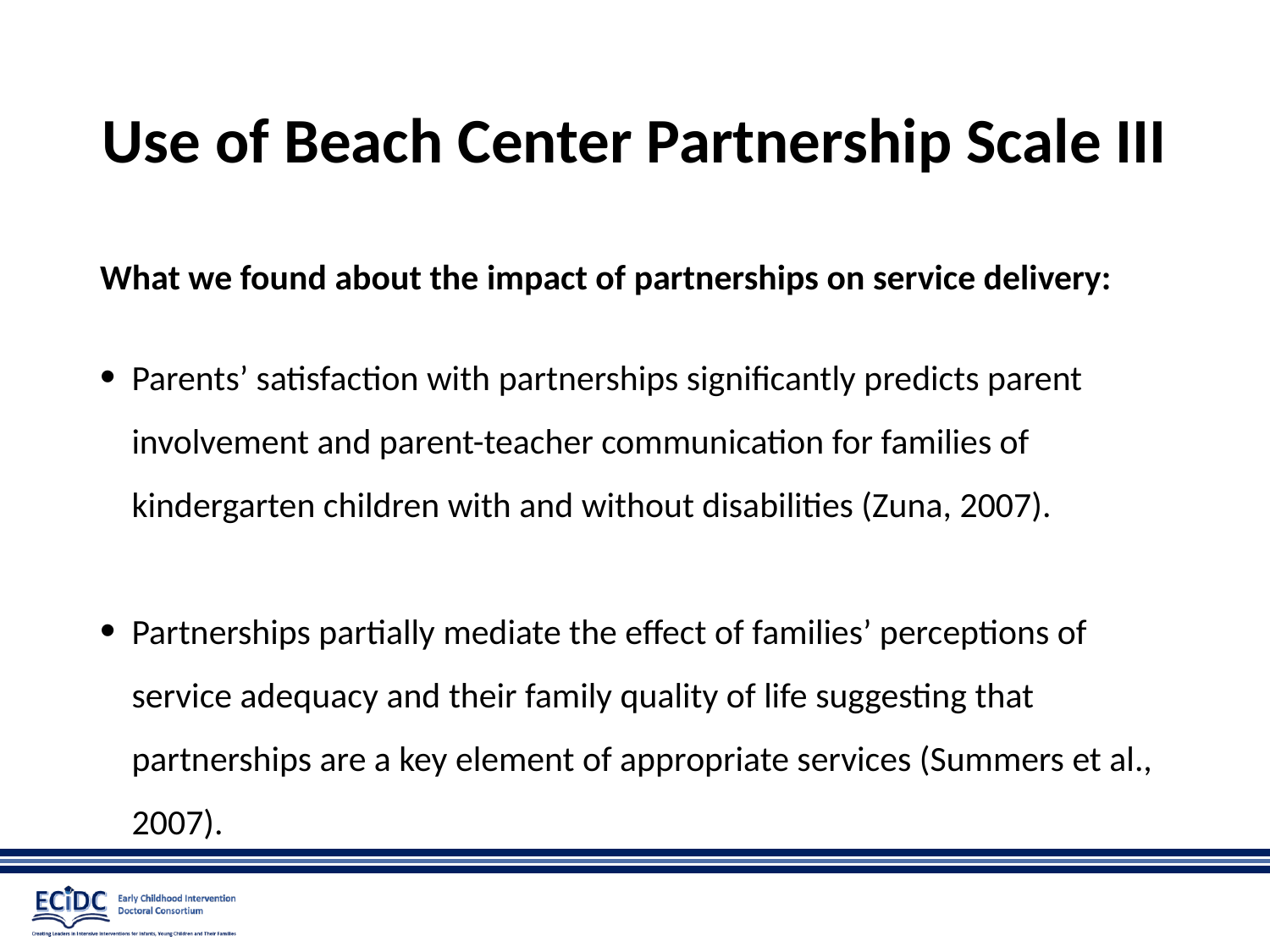

# Use of Beach Center Partnership Scale III
What we found about the impact of partnerships on service delivery:

Parents’ satisfaction with partnerships significantly predicts parent involvement and parent-teacher communication for families of kindergarten children with and without disabilities (Zuna, 2007).

Partnerships partially mediate the effect of families’ perceptions of service adequacy and their family quality of life suggesting that partnerships are a key element of appropriate services (Summers et al., 2007).